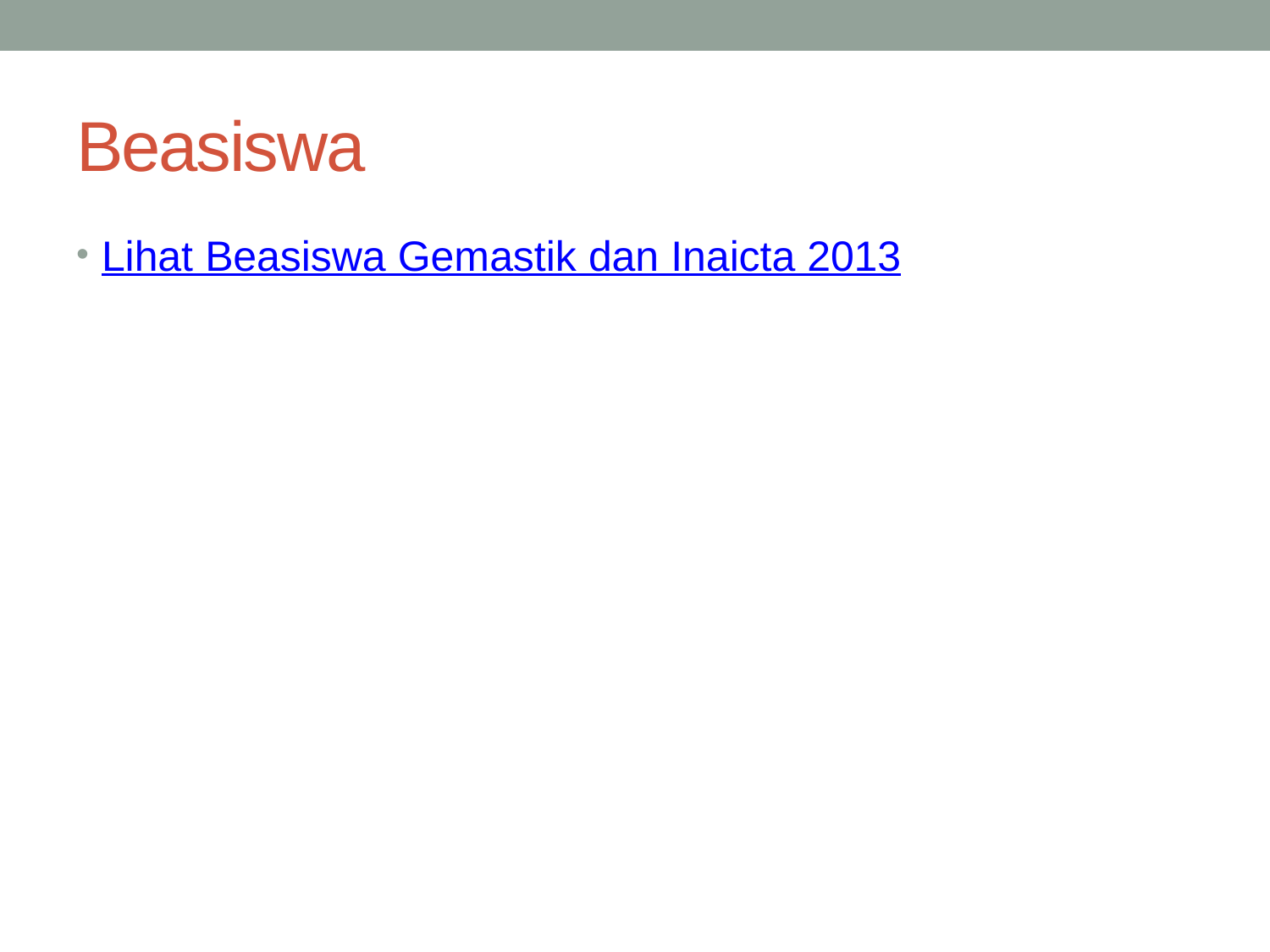

# Beasiswa
Lihat Beasiswa Gemastik dan Inaicta 2013